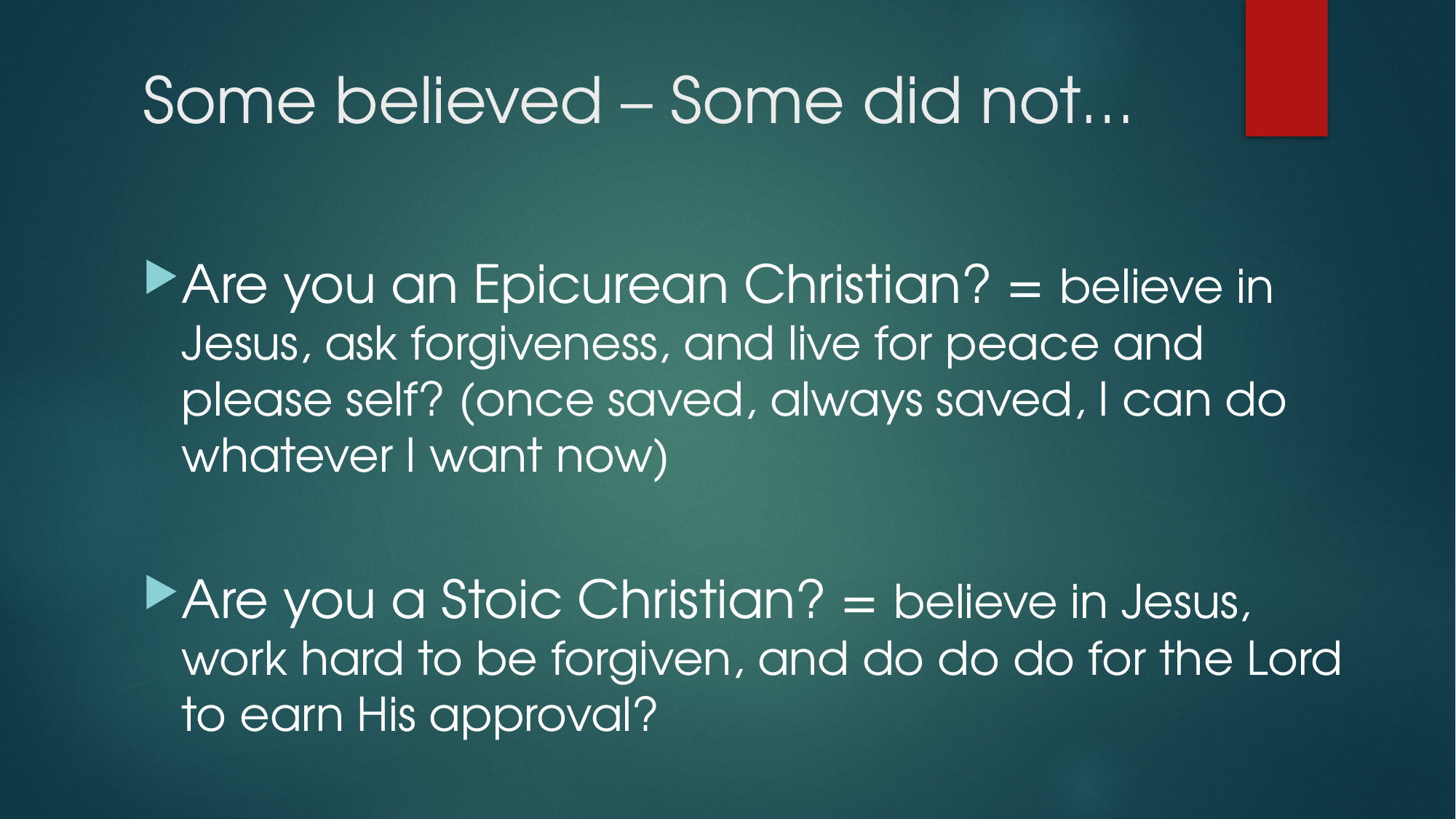

# Some believed – Some did not…
Are you an Epicurean Christian? = believe in Jesus, ask forgiveness, and live for peace and please self? (once saved, always saved, I can do whatever I want now)

Are you a Stoic Christian? = believe in Jesus, work hard to be forgiven, and do do do for the Lord to earn His approval?